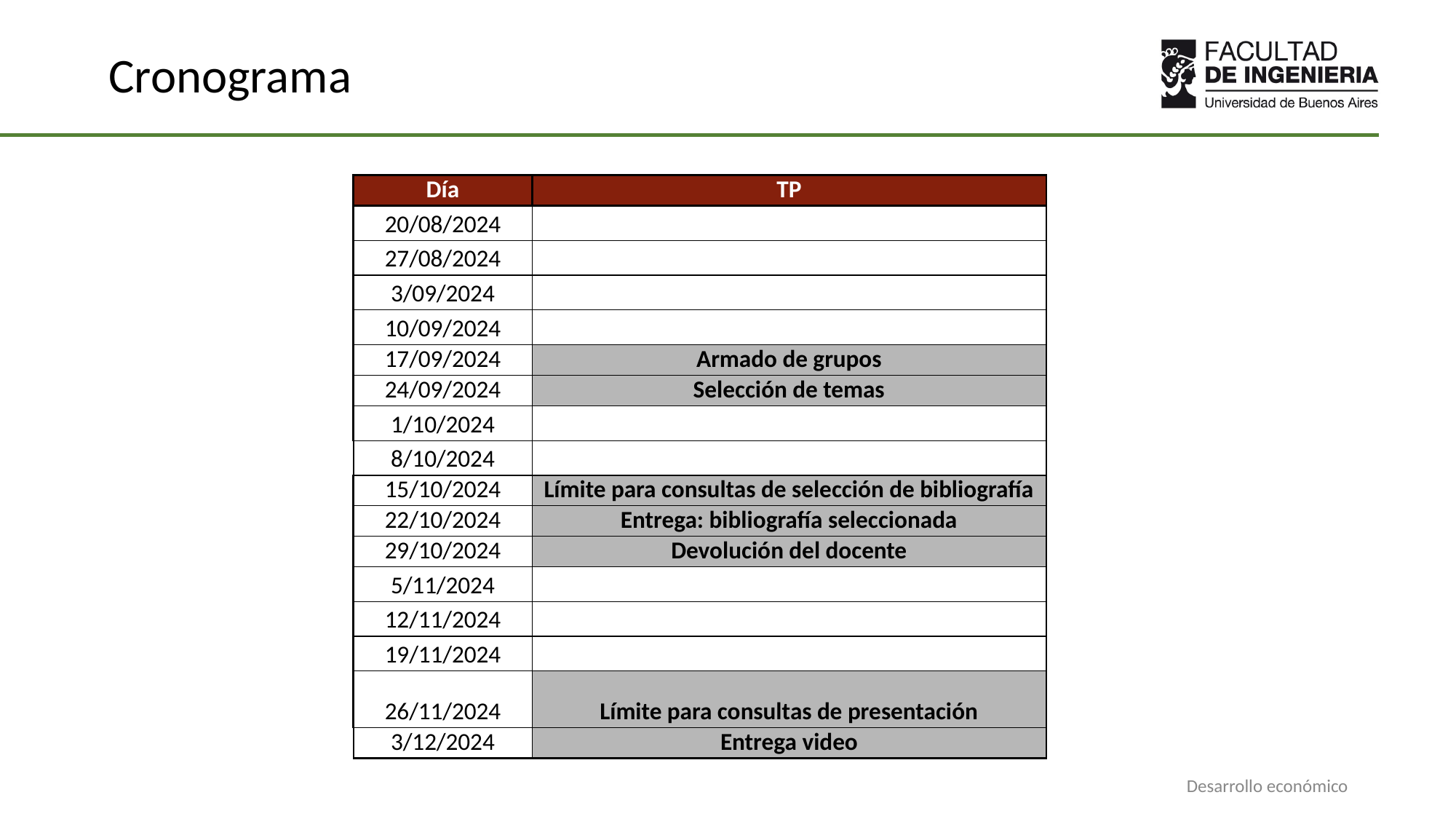

# Cronograma
| Día | TP |
| --- | --- |
| 20/08/2024 |  |
| 27/08/2024 |  |
| 3/09/2024 |  |
| 10/09/2024 |  |
| 17/09/2024 | Armado de grupos |
| 24/09/2024 | Selección de temas |
| 1/10/2024 |  |
| 8/10/2024 |  |
| 15/10/2024 | Límite para consultas de selección de bibliografía |
| 22/10/2024 | Entrega: bibliografía seleccionada |
| 29/10/2024 | Devolución del docente |
| 5/11/2024 |  |
| 12/11/2024 |  |
| 19/11/2024 |  |
| 26/11/2024 | Límite para consultas de presentación |
| 3/12/2024 | Entrega video |